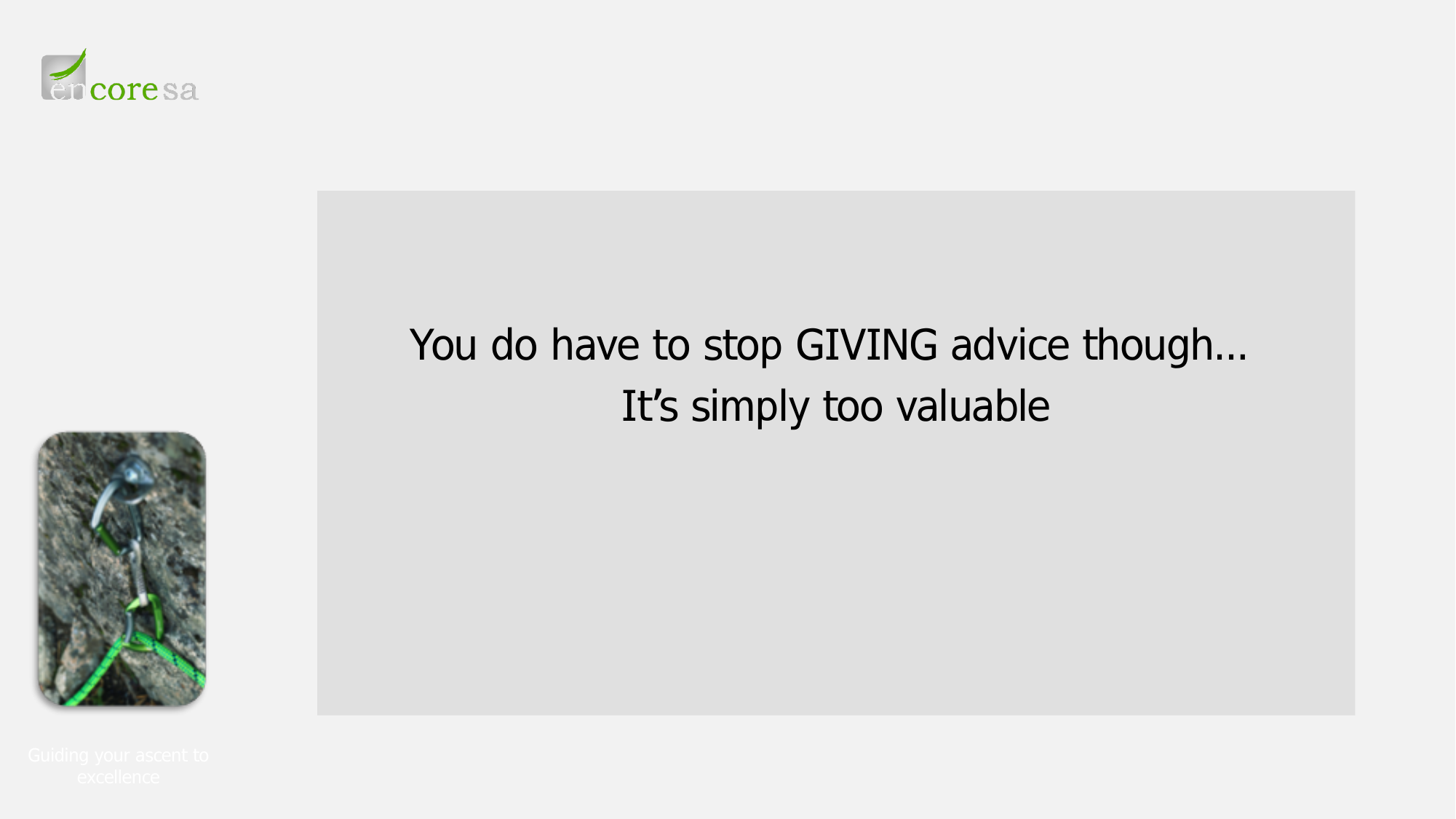

You do have to stop GIVING advice though…
It’s simply too valuable